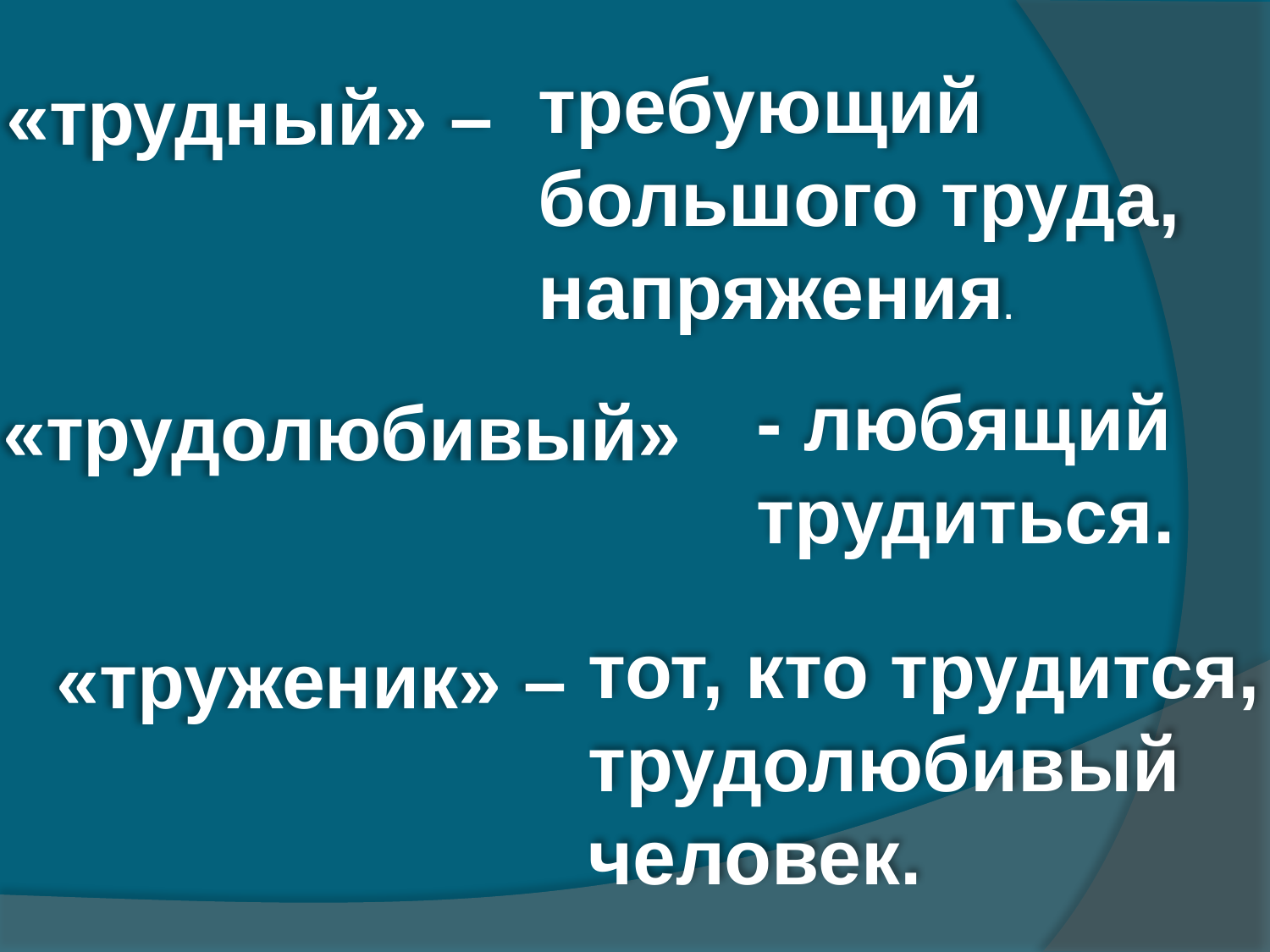

«трудный» –
требующий большого труда, напряжения.
- любящий трудиться.
«трудолюбивый»
тот, кто трудится, трудолюбивый человек.
«труженик» –